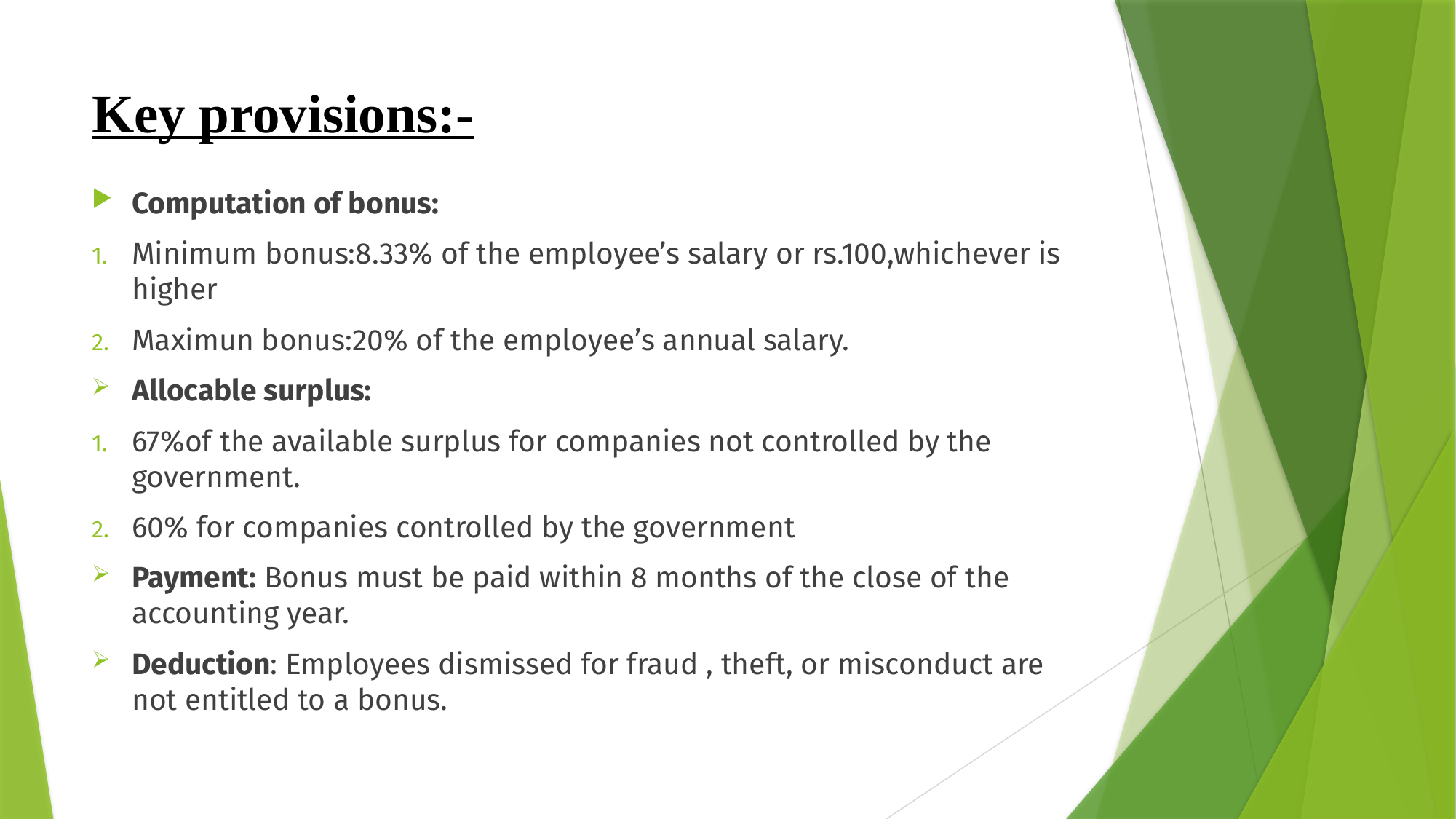

# Key provisions:-
Computation of bonus:
Minimum bonus:8.33% of the employee’s salary or rs.100,whichever is higher
Maximun bonus:20% of the employee’s annual salary.
Allocable surplus:
67%of the available surplus for companies not controlled by the government.
60% for companies controlled by the government
Payment: Bonus must be paid within 8 months of the close of the accounting year.
Deduction: Employees dismissed for fraud , theft, or misconduct are not entitled to a bonus.